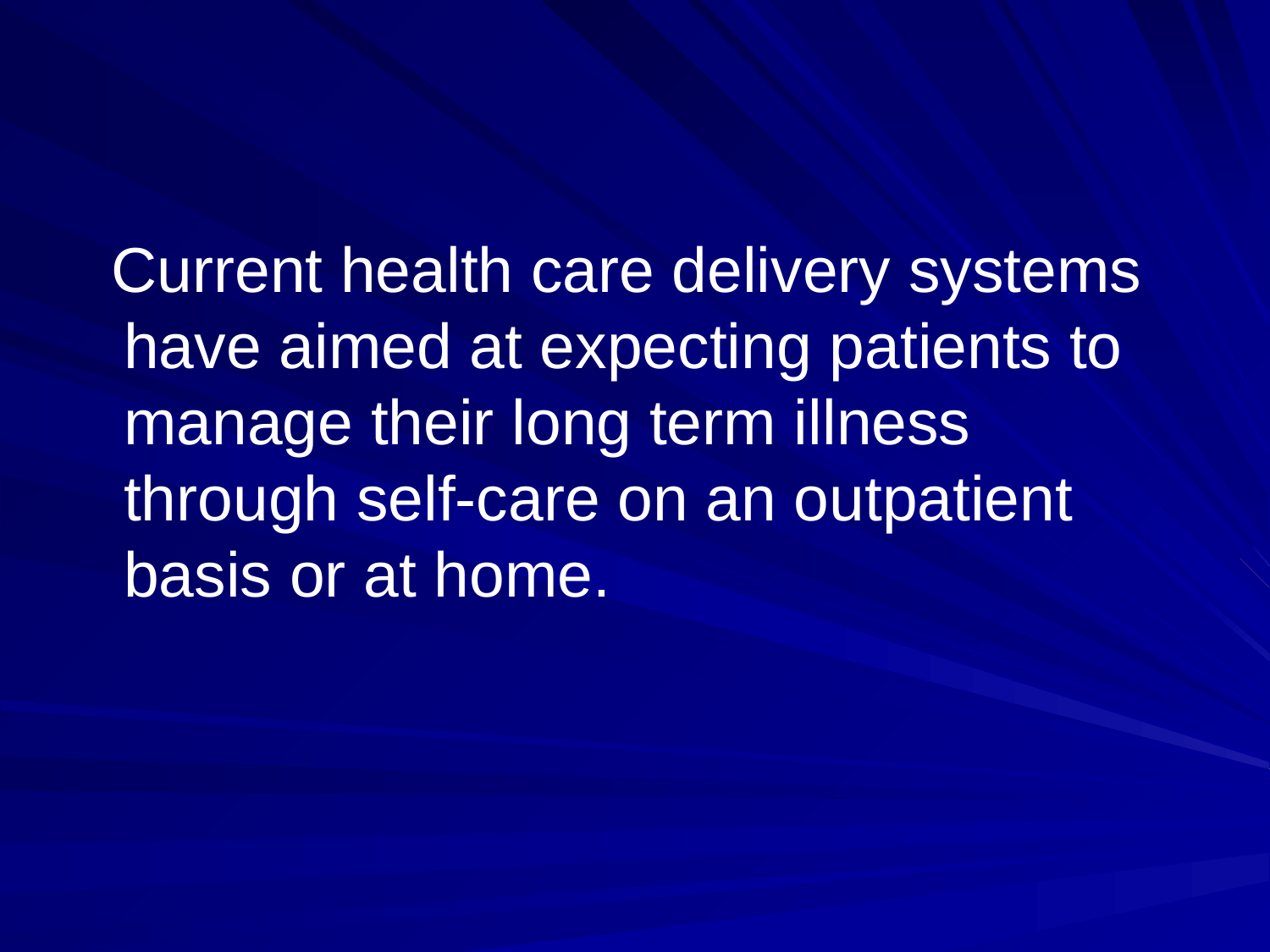

Current health care delivery systems have aimed at expecting patients to manage their long term illness through self-care on an outpatient basis or at home.